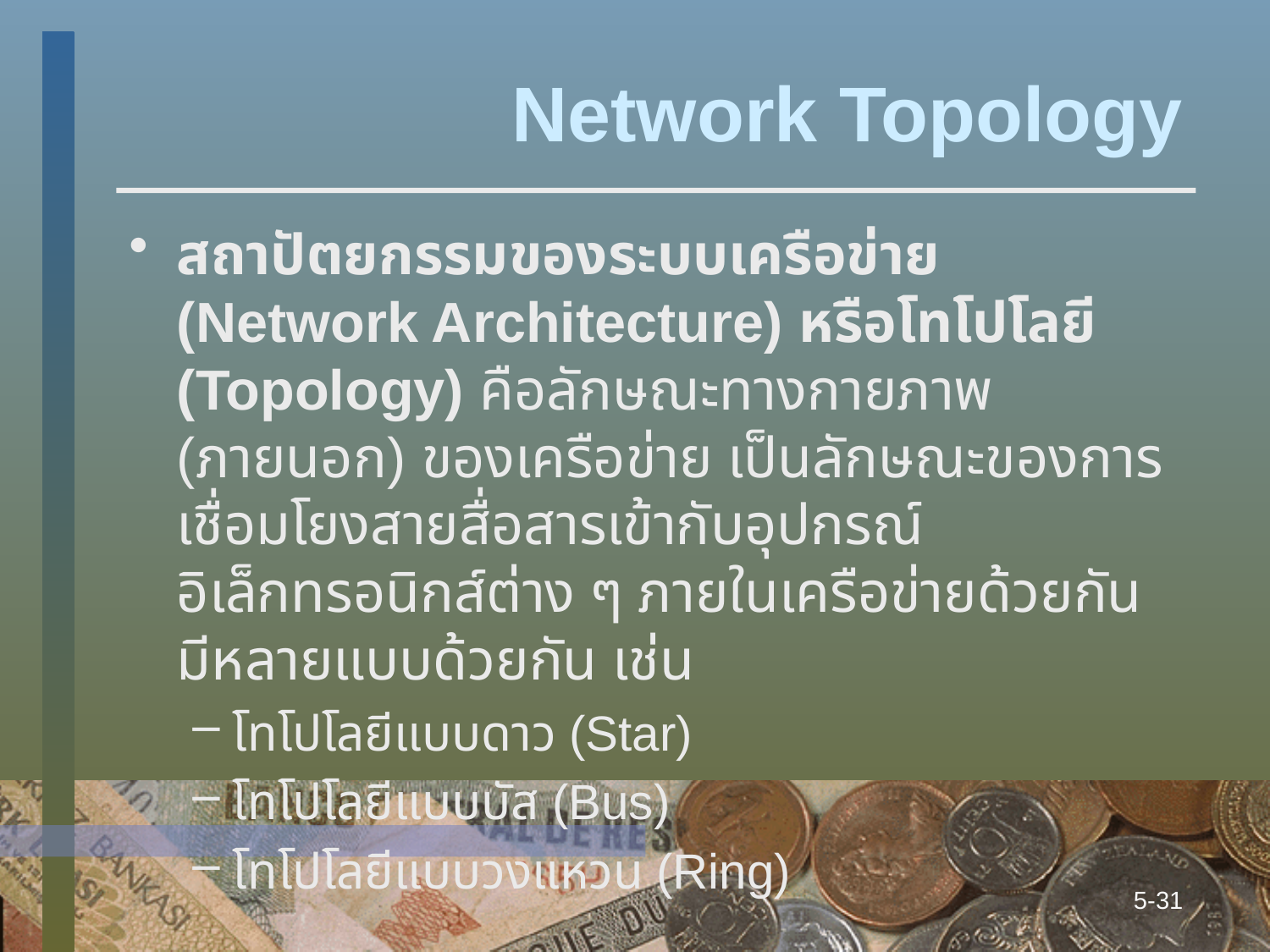

# Network Topology
สถาปัตยกรรมของระบบเครือข่าย (Network Architecture) หรือโทโปโลยี (Topology) คือลักษณะทางกายภาพ (ภายนอก) ของเครือข่าย เป็นลักษณะของการเชื่อมโยงสายสื่อสารเข้ากับอุปกรณ์อิเล็กทรอนิกส์ต่าง ๆ ภายในเครือข่ายด้วยกัน มีหลายแบบด้วยกัน เช่น
โทโปโลยีแบบดาว (Star)
โทโปโลยีแบบบัส (Bus)
โทโปโลยีแบบวงแหวน (Ring)

5-31